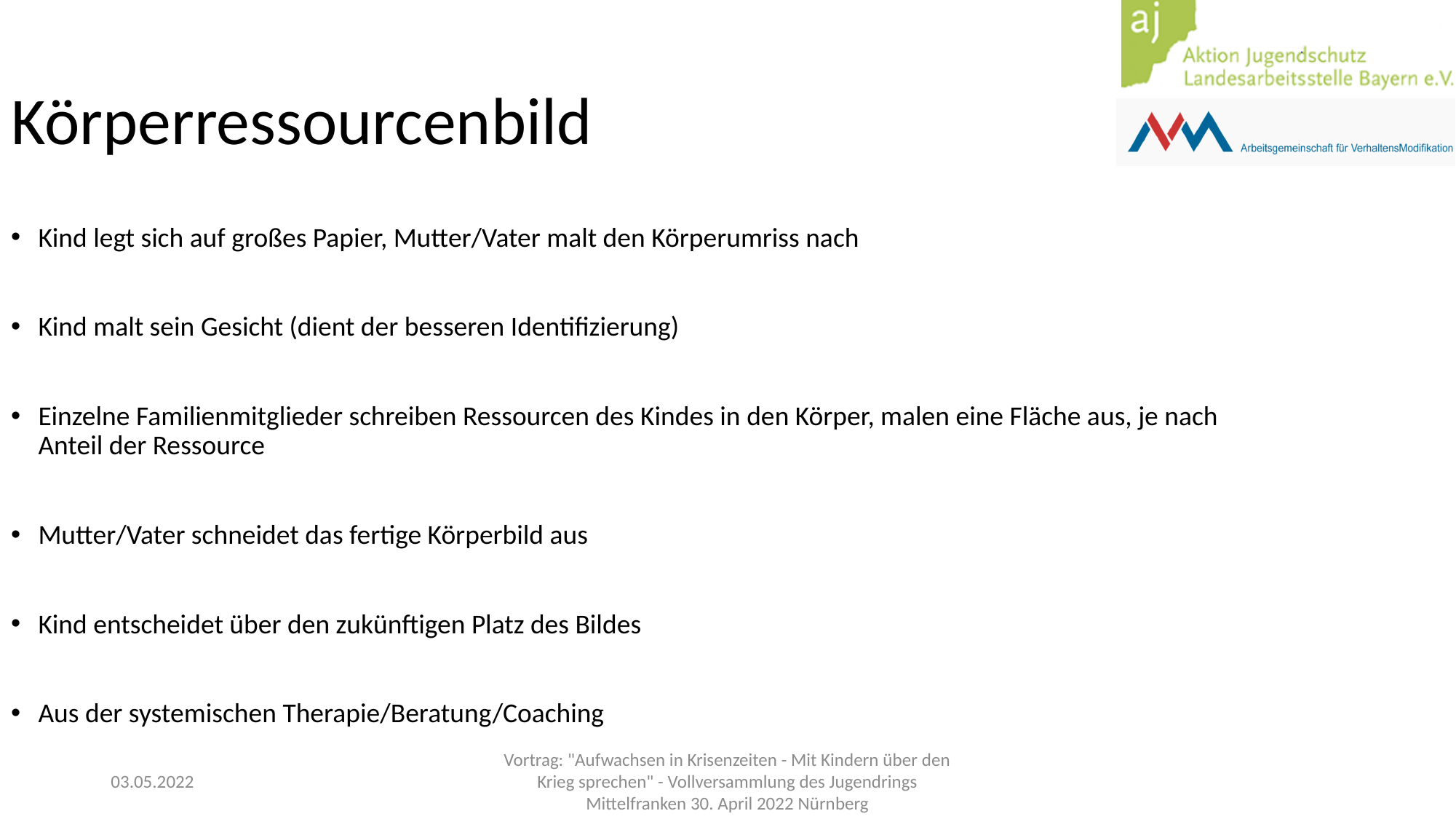

Körperressourcenbild
Kind legt sich auf großes Papier, Mutter/Vater malt den Körperumriss nach

Kind malt sein Gesicht (dient der besseren Identifizierung)

Einzelne Familienmitglieder schreiben Ressourcen des Kindes in den Körper, malen eine Fläche aus, je nach Anteil der Ressource

Mutter/Vater schneidet das fertige Körperbild aus

Kind entscheidet über den zukünftigen Platz des Bildes

Aus der systemischen Therapie/Beratung/Coaching
03.05.2022
Vortrag: "Aufwachsen in Krisenzeiten - Mit Kindern über den Krieg sprechen" - Vollversammlung des Jugendrings Mittelfranken 30. April 2022 Nürnberg